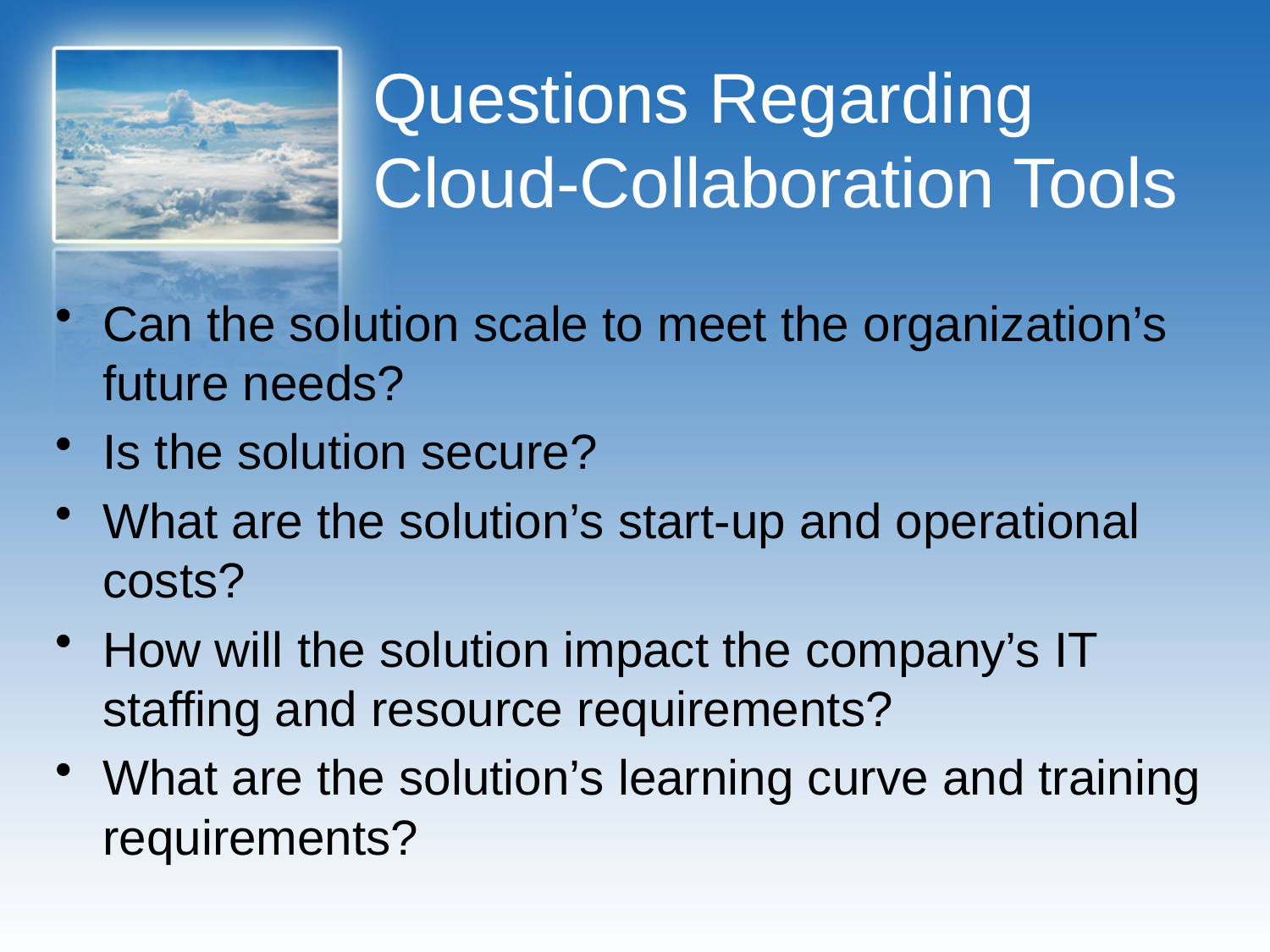

# Questions Regarding Cloud-Collaboration Tools
Can the solution scale to meet the organization’s future needs?
Is the solution secure?
What are the solution’s start-up and operational costs?
How will the solution impact the company’s IT staffing and resource requirements?
What are the solution’s learning curve and training requirements?